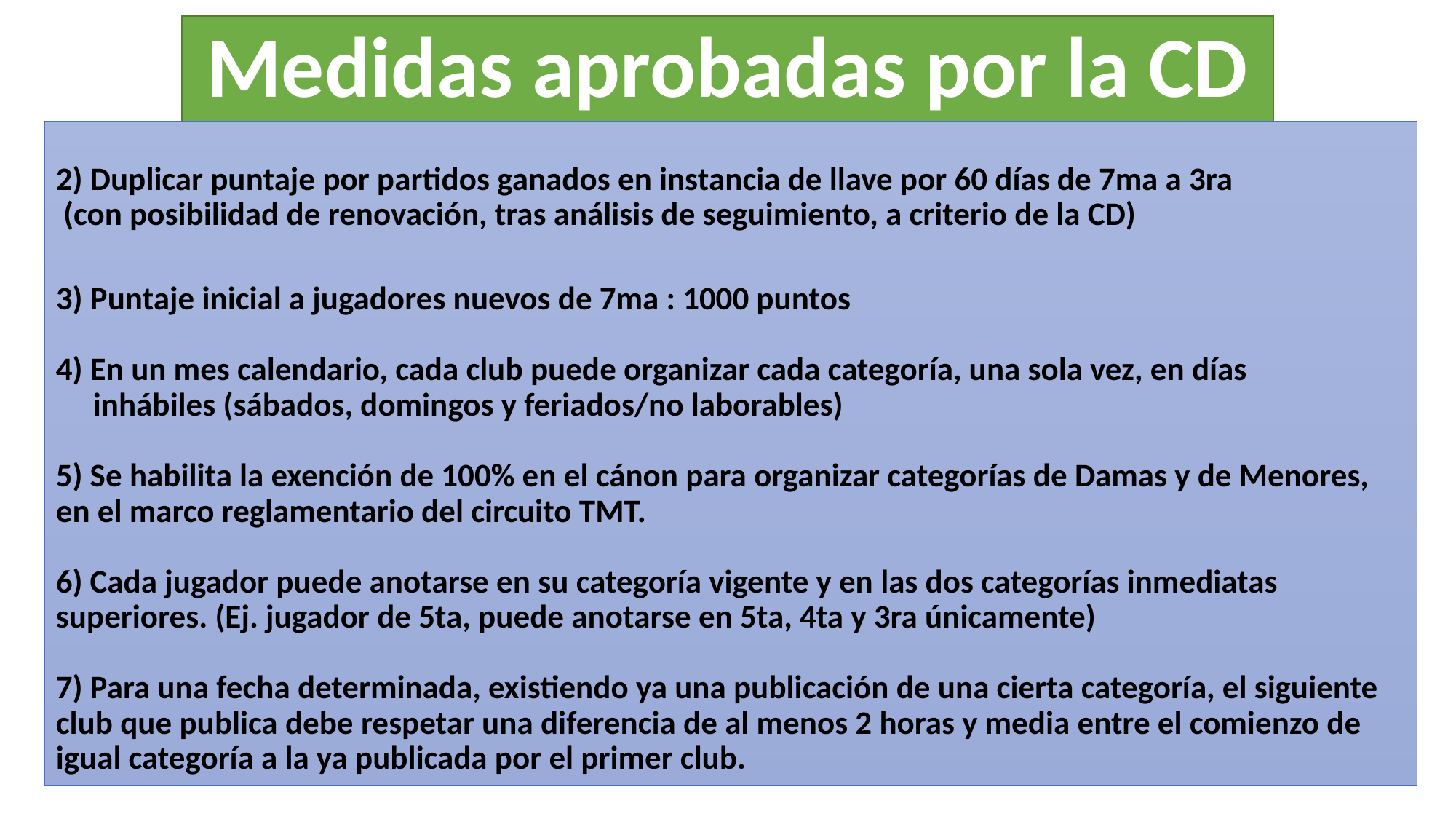

# Medidas aprobadas por la CD
2) Duplicar puntaje por partidos ganados en instancia de llave por 60 días de 7ma a 3ra
 (con posibilidad de renovación, tras análisis de seguimiento, a criterio de la CD)
3) Puntaje inicial a jugadores nuevos de 7ma : 1000 puntos
4) En un mes calendario, cada club puede organizar cada categoría, una sola vez, en días
     inhábiles (sábados, domingos y feriados/no laborables)
5) Se habilita la exención de 100% en el cánon para organizar categorías de Damas y de Menores, en el marco reglamentario del circuito TMT.
6) Cada jugador puede anotarse en su categoría vigente y en las dos categorías inmediatas superiores. (Ej. jugador de 5ta, puede anotarse en 5ta, 4ta y 3ra únicamente)
7) Para una fecha determinada, existiendo ya una publicación de una cierta categoría, el siguiente club que publica debe respetar una diferencia de al menos 2 horas y media entre el comienzo de igual categoría a la ya publicada por el primer club.